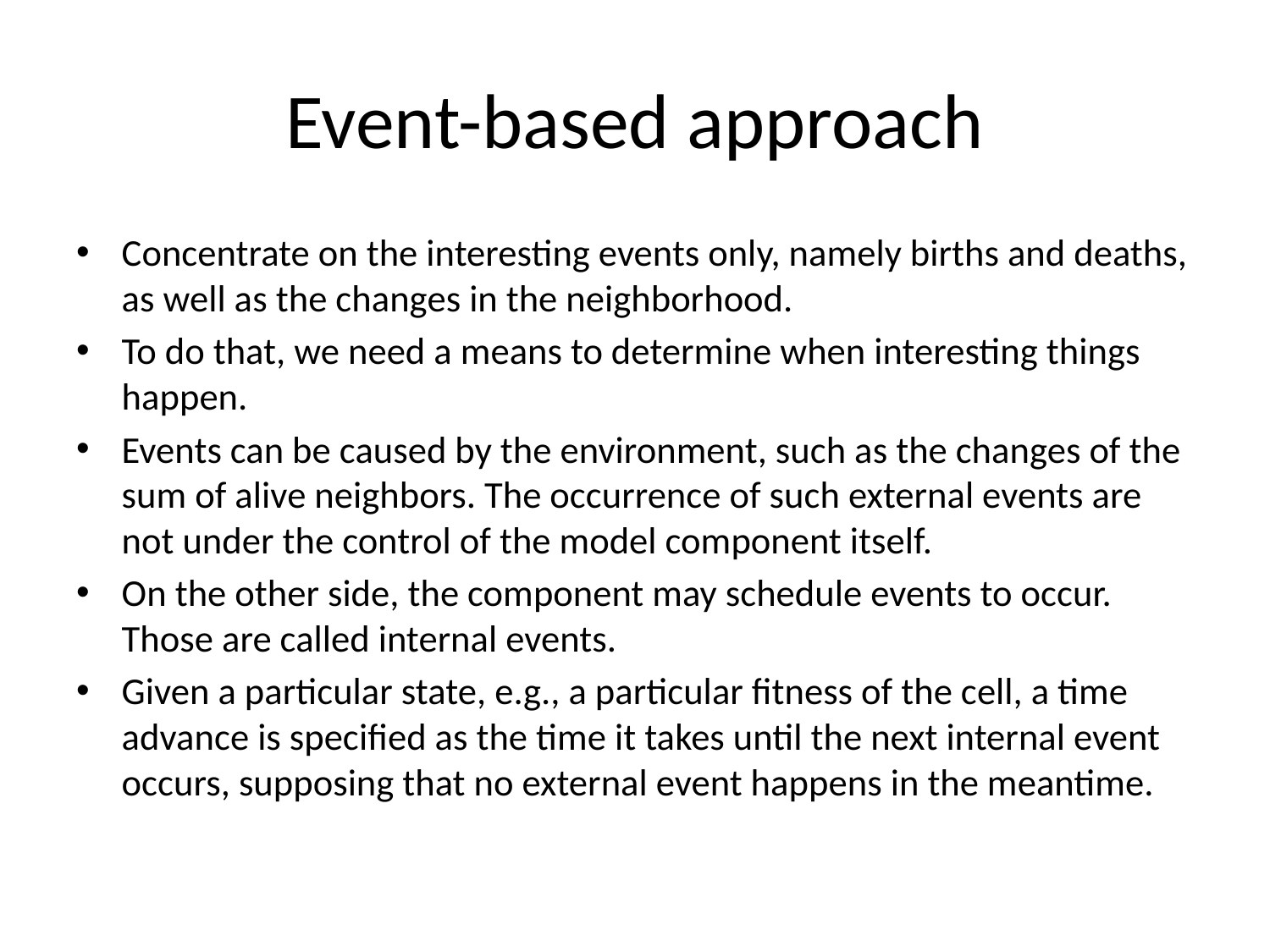

# Event-based approach
Concentrate on the interesting events only, namely births and deaths, as well as the changes in the neighborhood.
To do that, we need a means to determine when interesting things happen.
Events can be caused by the environment, such as the changes of the sum of alive neighbors. The occurrence of such external events are not under the control of the model component itself.
On the other side, the component may schedule events to occur. Those are called internal events.
Given a particular state, e.g., a particular fitness of the cell, a time advance is specified as the time it takes until the next internal event occurs, supposing that no external event happens in the meantime.